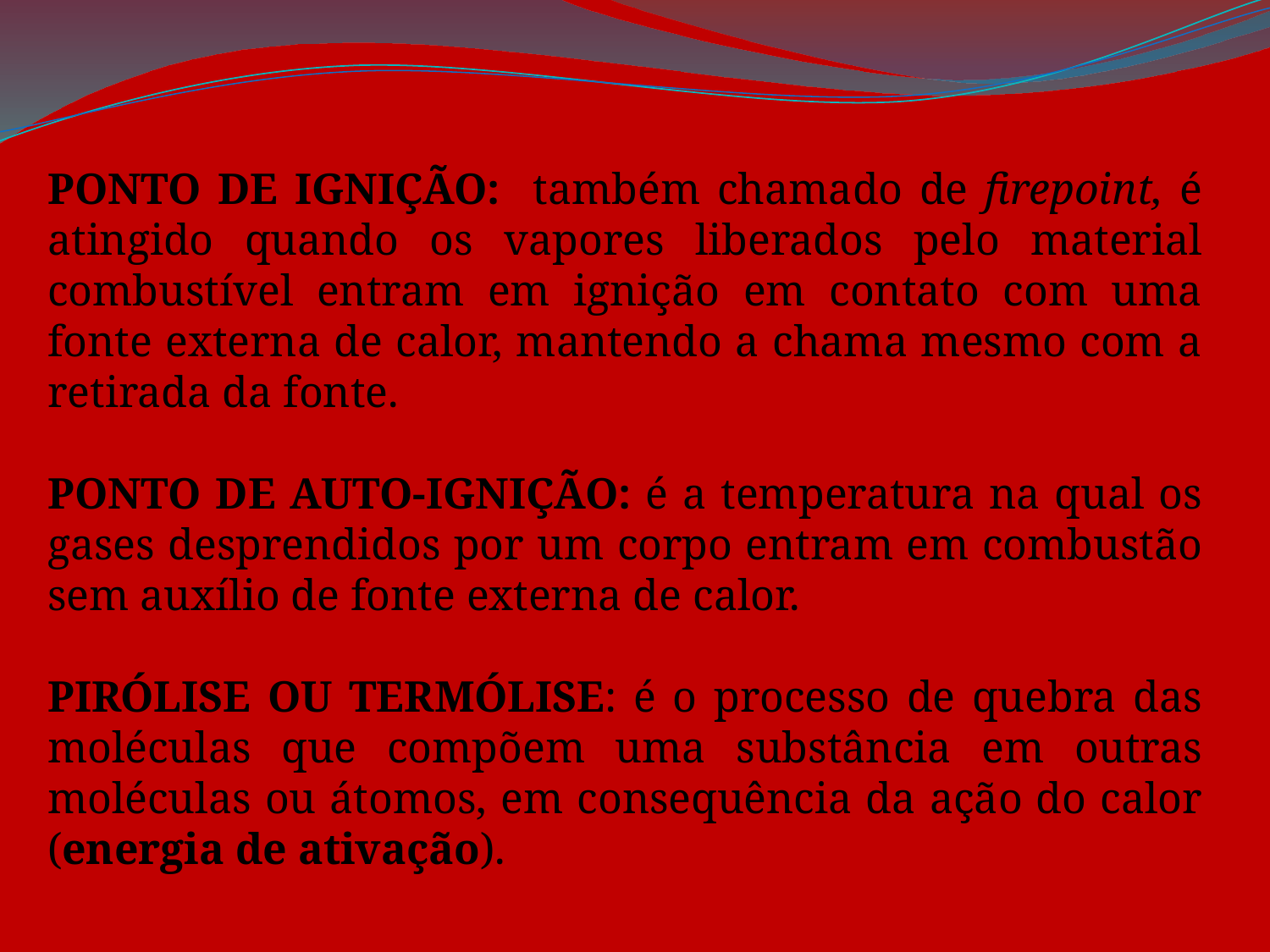

PONTO DE IGNIÇÃO:  também chamado de firepoint, é atingido quando os vapores liberados pelo material combustível entram em ignição em contato com uma fonte externa de calor, mantendo a chama mesmo com a retirada da fonte.

PONTO DE AUTO-IGNIÇÃO: é a temperatura na qual os gases desprendidos por um corpo entram em combustão sem auxílio de fonte externa de calor.

PIRÓLISE OU TERMÓLISE: é o processo de quebra das moléculas que compõem uma substância em outras moléculas ou átomos, em consequência da ação do calor (energia de ativação).